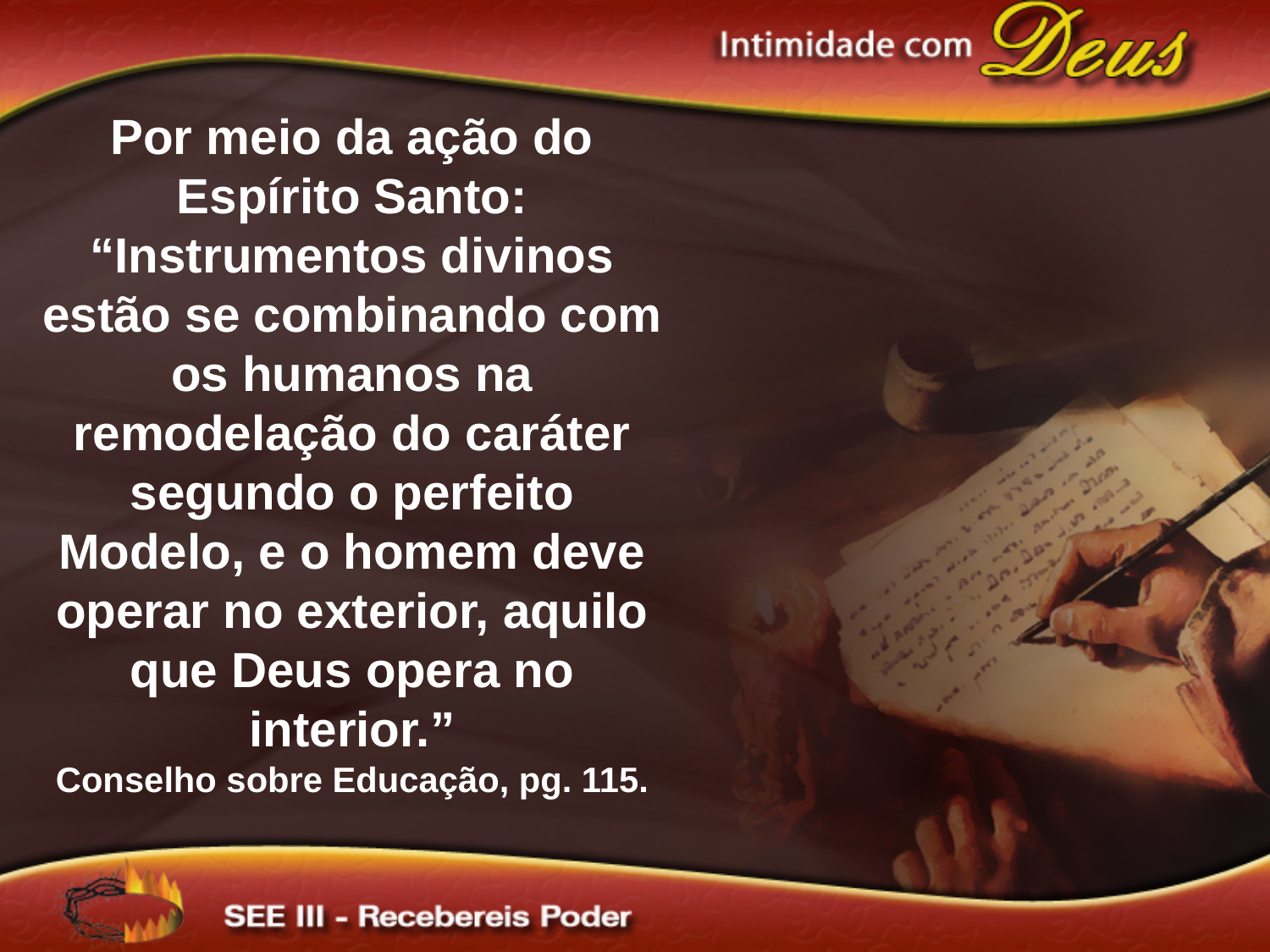

Por meio da ação do Espírito Santo: “Instrumentos divinos estão se combinando com os humanos na remodelação do caráter segundo o perfeito Modelo, e o homem deve operar no exterior, aquilo que Deus opera no interior.”
Conselho sobre Educação, pg. 115.